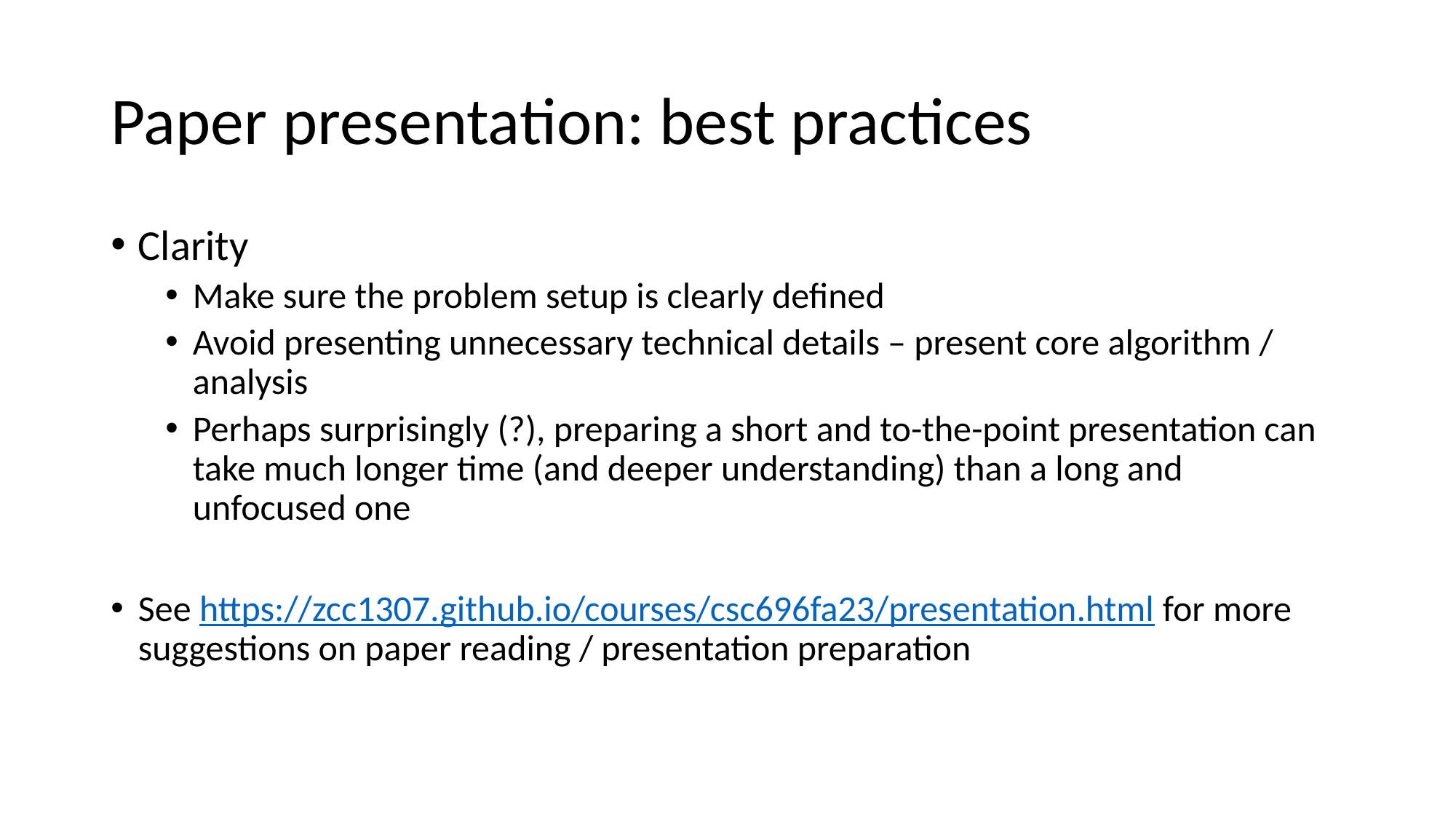

# Paper presentation: best practices
Clarity
Make sure the problem setup is clearly defined
Avoid presenting unnecessary technical details – present core algorithm / analysis
Perhaps surprisingly (?), preparing a short and to-the-point presentation can take much longer time (and deeper understanding) than a long and unfocused one

See https://zcc1307.github.io/courses/csc696fa23/presentation.html for more suggestions on paper reading / presentation preparation